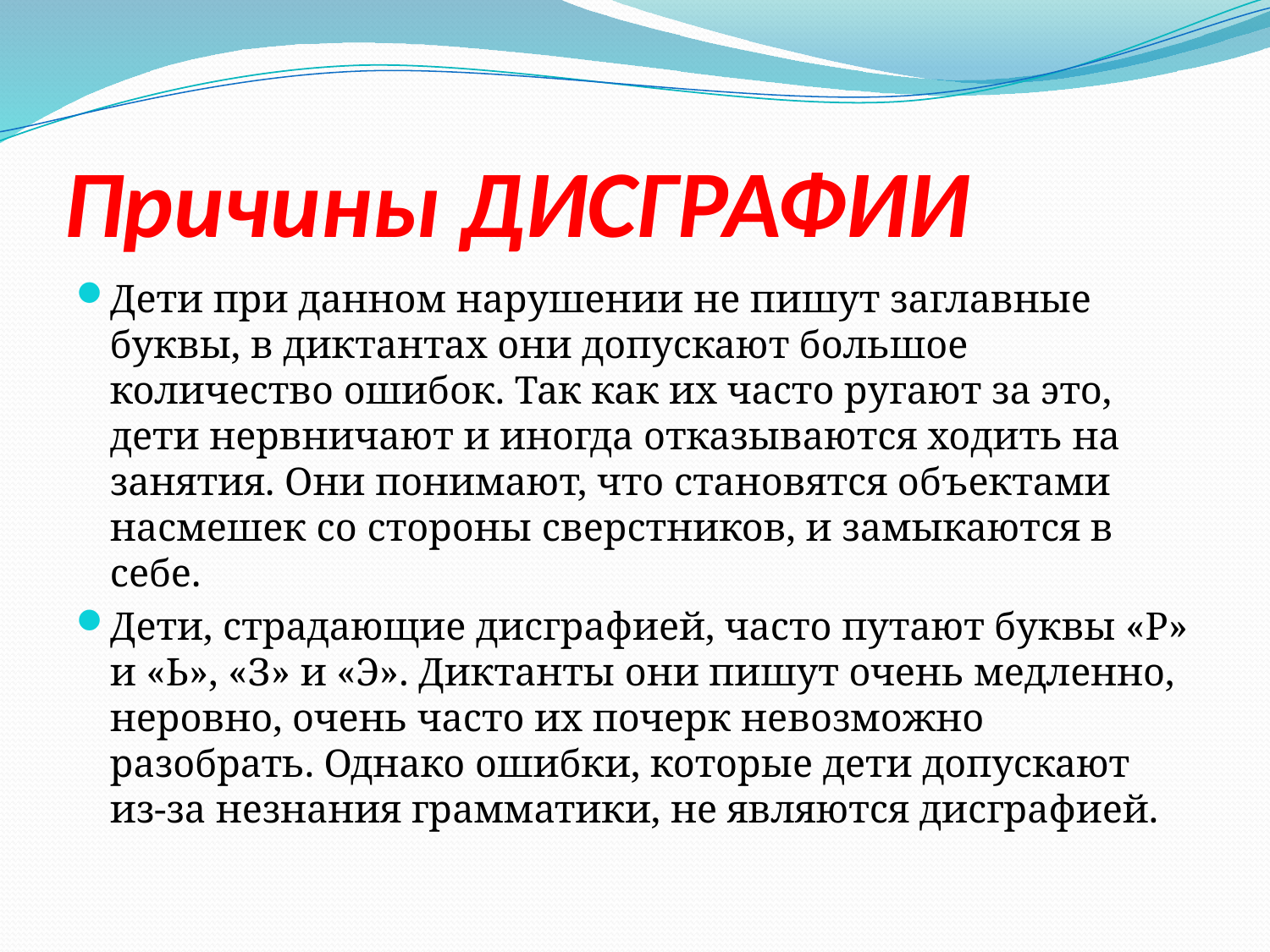

# Причины ДИСГРАФИИ
Дети при данном нарушении не пишут заглавные буквы, в диктантах они допускают большое количество ошибок. Так как их часто ругают за это, дети нервничают и иногда отказываются ходить на занятия. Они понимают, что становятся объектами насмешек со стороны сверстников, и замыкаются в себе.
Дети, страдающие дисграфией, часто путают буквы «Р» и «Ь», «З» и «Э». Диктанты они пишут очень медленно, неровно, очень часто их почерк невозможно разобрать. Однако ошибки, которые дети допускают из-за незнания грамматики, не являются дисграфией.